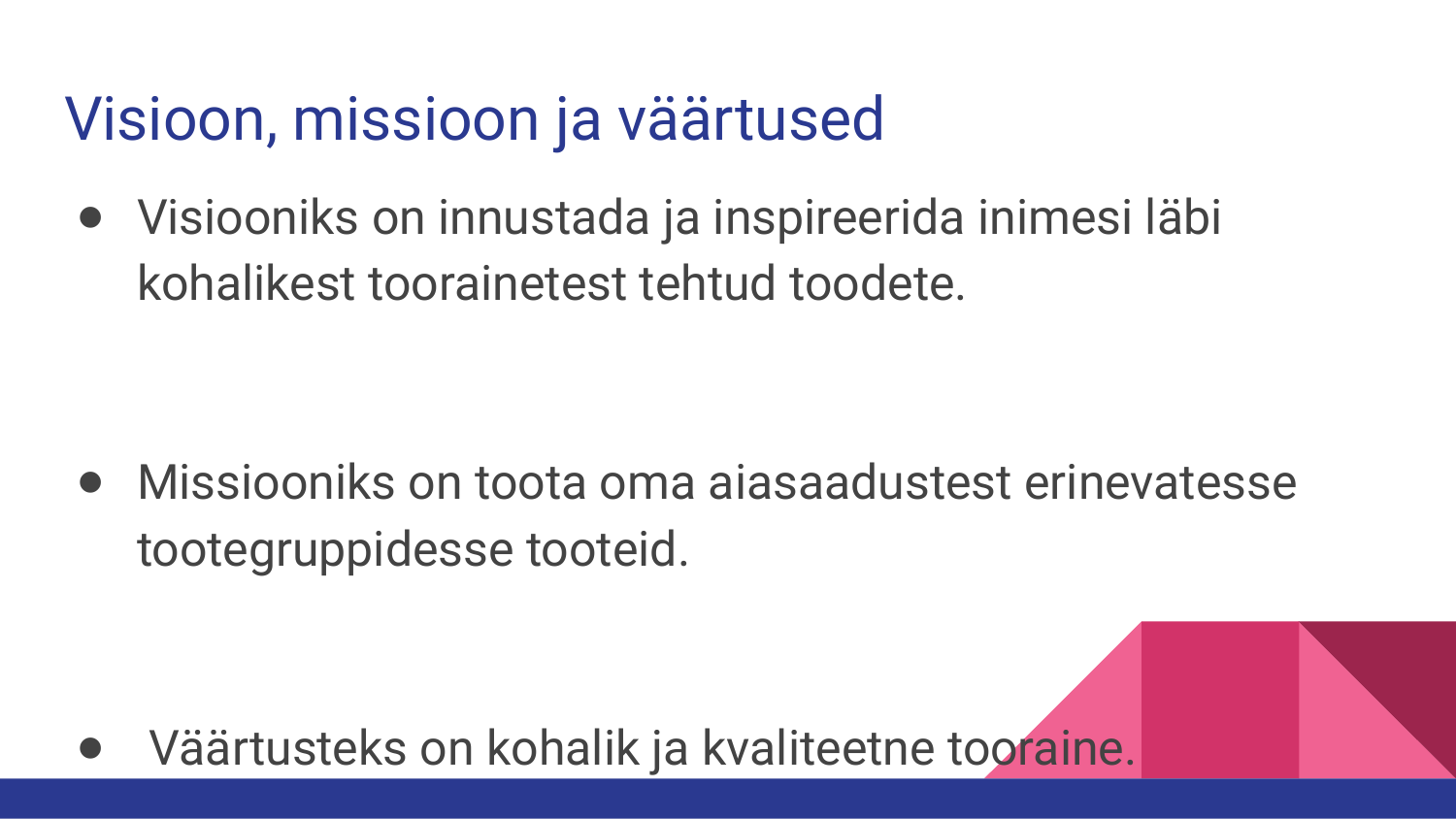

# Visioon, missioon ja väärtused
Visiooniks on innustada ja inspireerida inimesi läbi kohalikest toorainetest tehtud toodete.

Missiooniks on toota oma aiasaadustest erinevatesse tootegruppidesse tooteid.

 Väärtusteks on kohalik ja kvaliteetne tooraine.